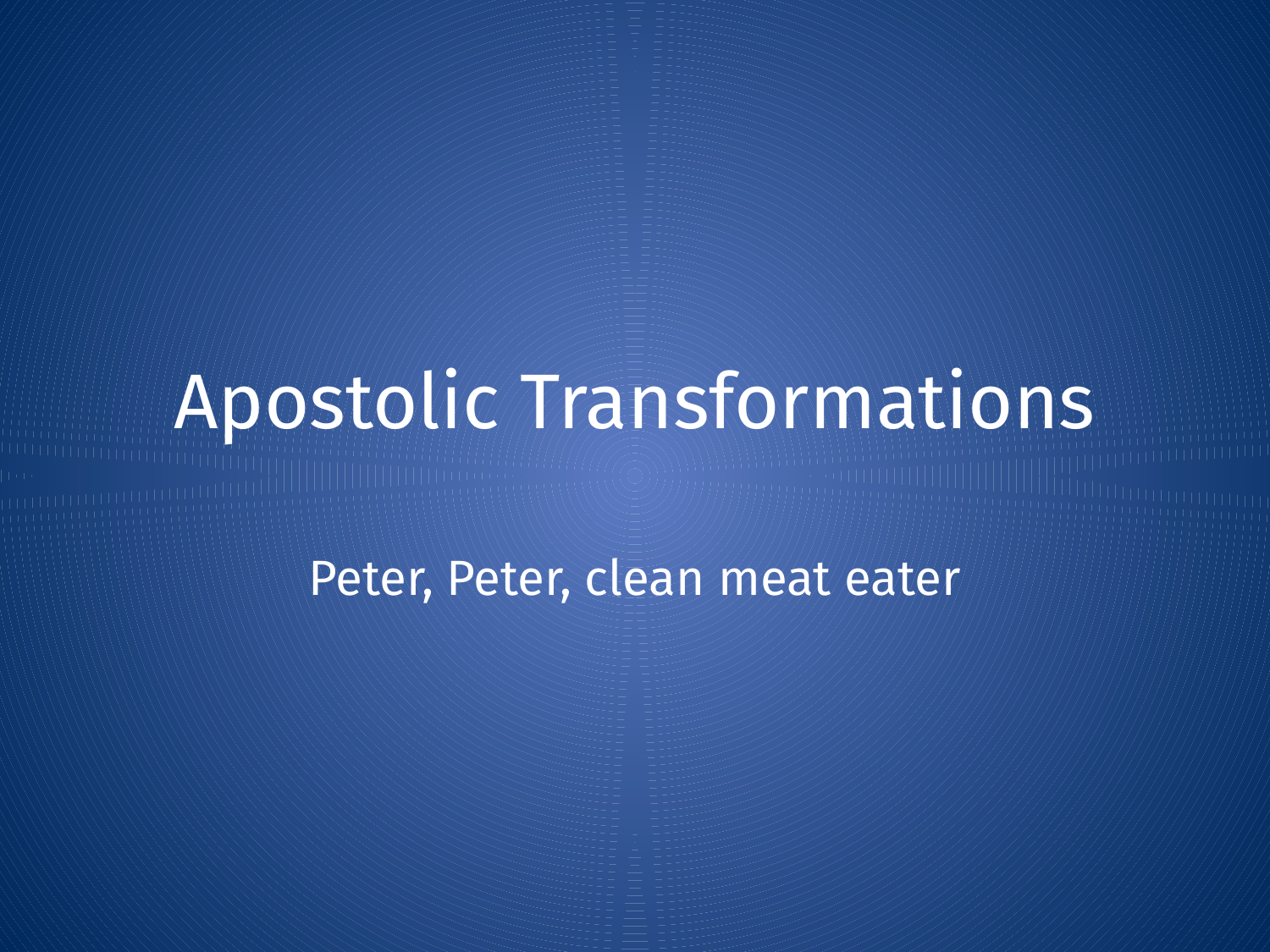

# Apostolic Transformations
Peter, Peter, clean meat eater